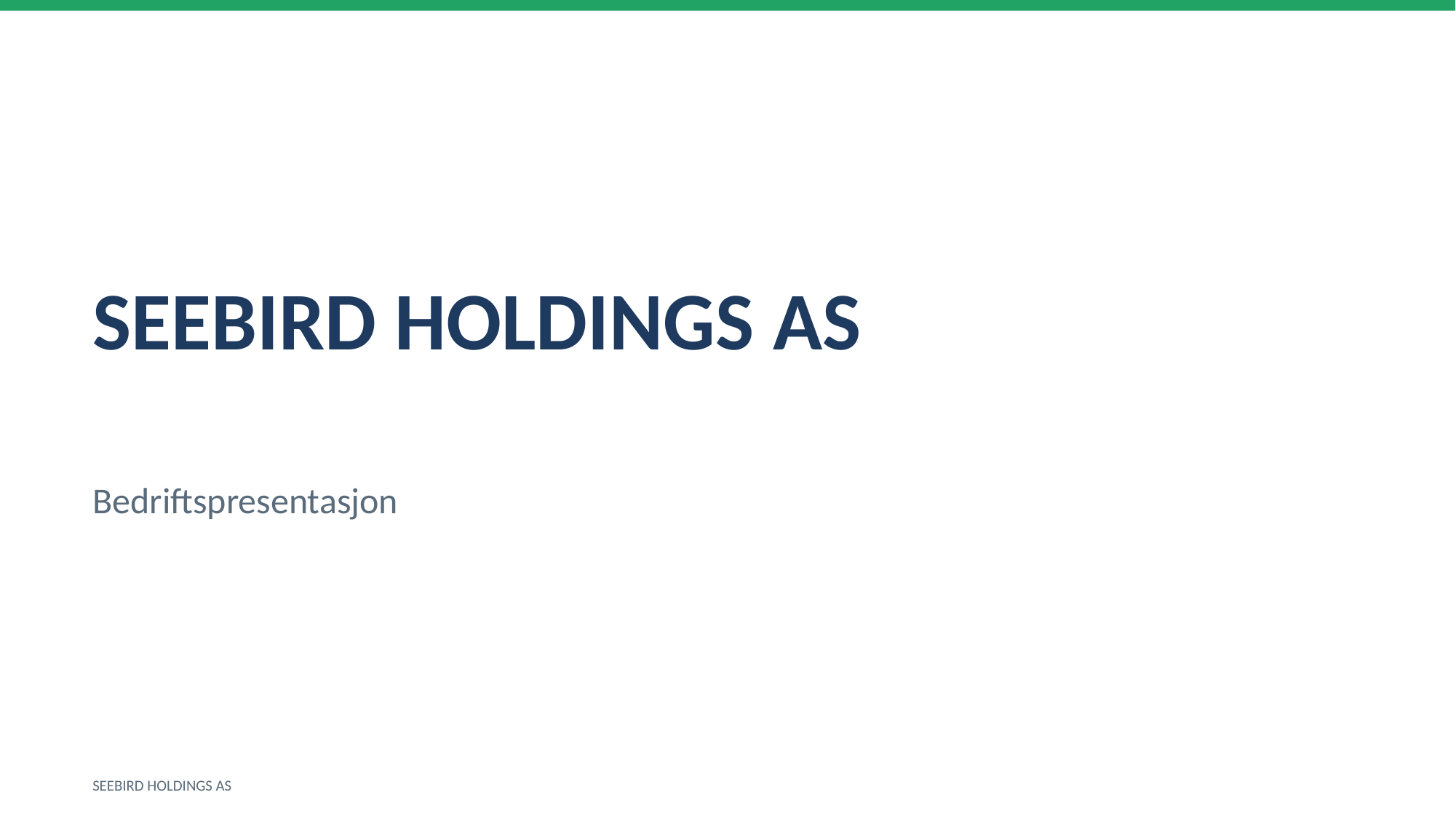

SEEBIRD HOLDINGS AS
Bedriftspresentasjon
SEEBIRD HOLDINGS AS